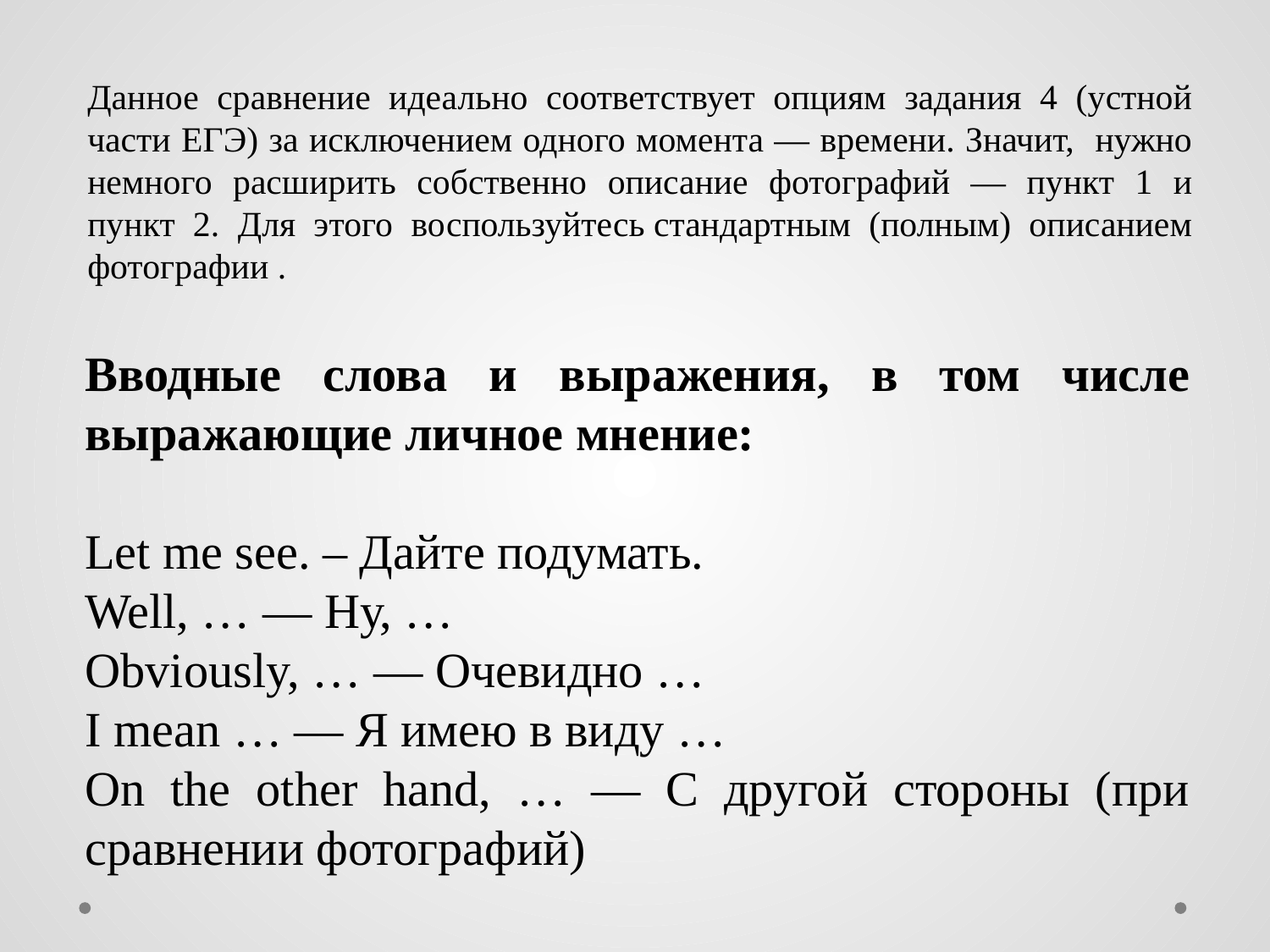

Данное сравнение идеально соответствует опциям задания 4 (устной части ЕГЭ) за исключением одного момента — времени. Значит,  нужно немного расширить собственно описание фотографий — пункт 1 и пункт 2. Для этого воспользуйтесь стандартным (полным) описанием фотографии .
Вводные слова и выражения, в том числе выражающие личное мнение:

Let me see. – Дайте подумать.
Well, … — Ну, …
Obviously, … — Очевидно …
I mean … — Я имею в виду …
On the other hand, … — С другой стороны (при сравнении фотографий)